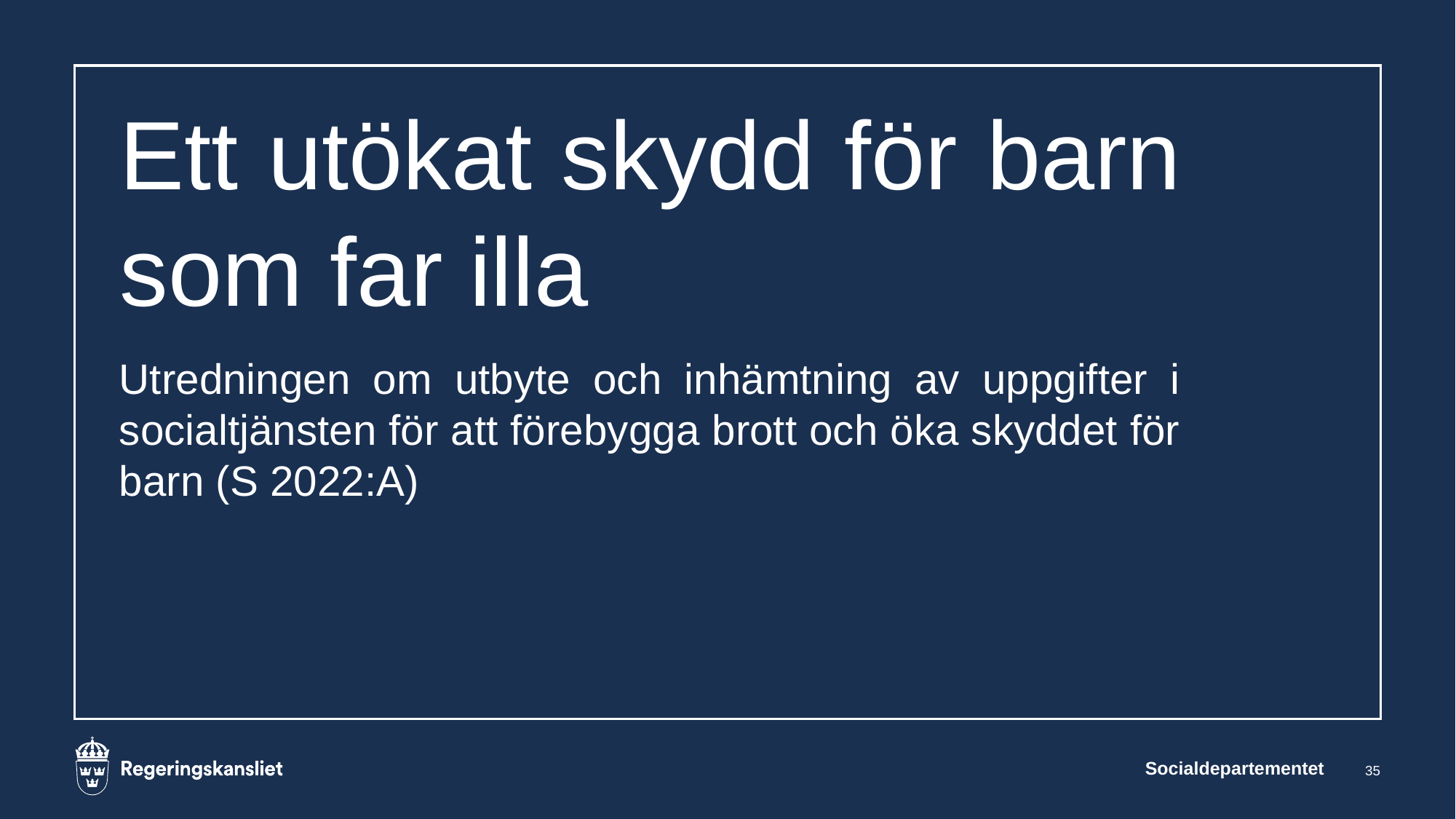

# Ett utökat skydd för barn som far illa
Utredningen om utbyte och inhämtning av uppgifter i socialtjänsten för att förebygga brott och öka skyddet för barn (S 2022:A)

Socialdepartementet
35